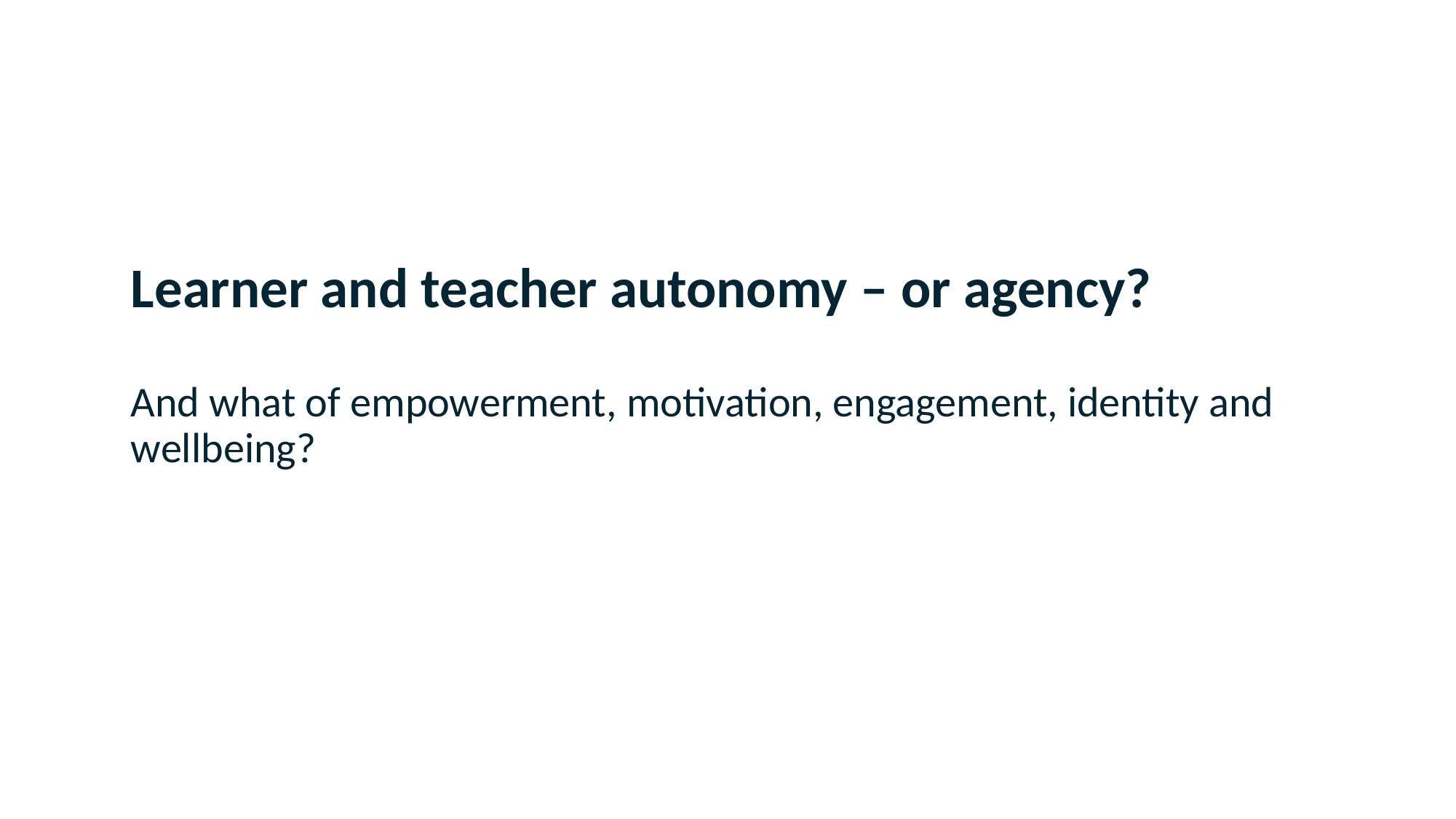

# Learner and teacher autonomy – or agency? And what of empowerment, motivation, engagement, identity and wellbeing?